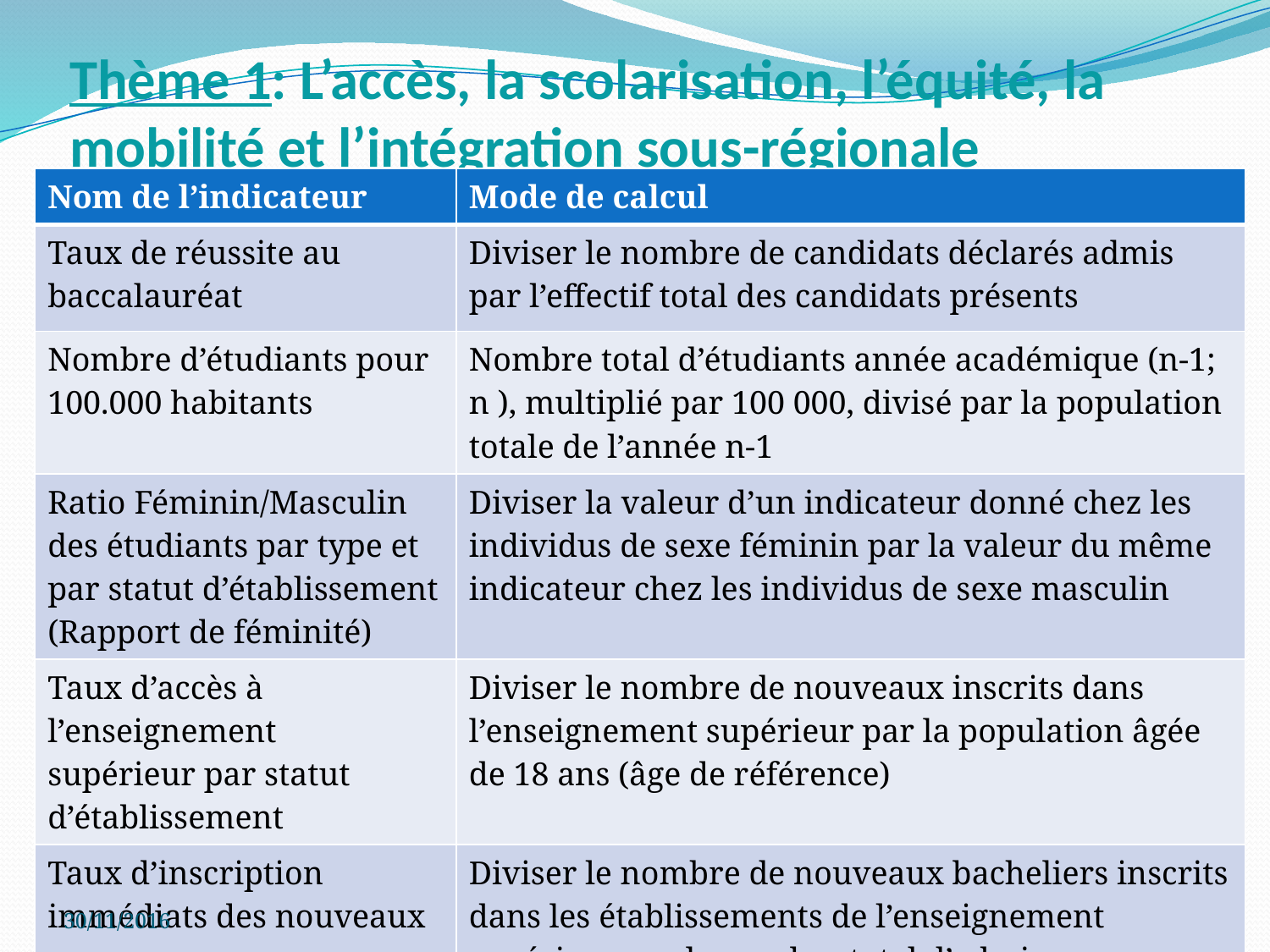

# Thème 1: L’accès, la scolarisation, l’équité, la mobilité et l’intégration sous-régionale
| Nom de l’indicateur | Mode de calcul |
| --- | --- |
| Taux de réussite au baccalauréat | Diviser le nombre de candidats déclarés admis par l’effectif total des candidats présents |
| Nombre d’étudiants pour 100.000 habitants | Nombre total d’étudiants année académique (n-1; n ), multiplié par 100 000, divisé par la population totale de l’année n-1 |
| Ratio Féminin/Masculin des étudiants par type et par statut d’établissement (Rapport de féminité) | Diviser la valeur d’un indicateur donné chez les individus de sexe féminin par la valeur du même indicateur chez les individus de sexe masculin |
| Taux d’accès à l’enseignement supérieur par statut d’établissement | Diviser le nombre de nouveaux inscrits dans l’enseignement supérieur par la population âgée de 18 ans (âge de référence) |
| Taux d’inscription immédiats des nouveaux | Diviser le nombre de nouveaux bacheliers inscrits dans les établissements de l’enseignement supérieur par le nombre total d’admis pour une année donnée. |
30/11/2016
8